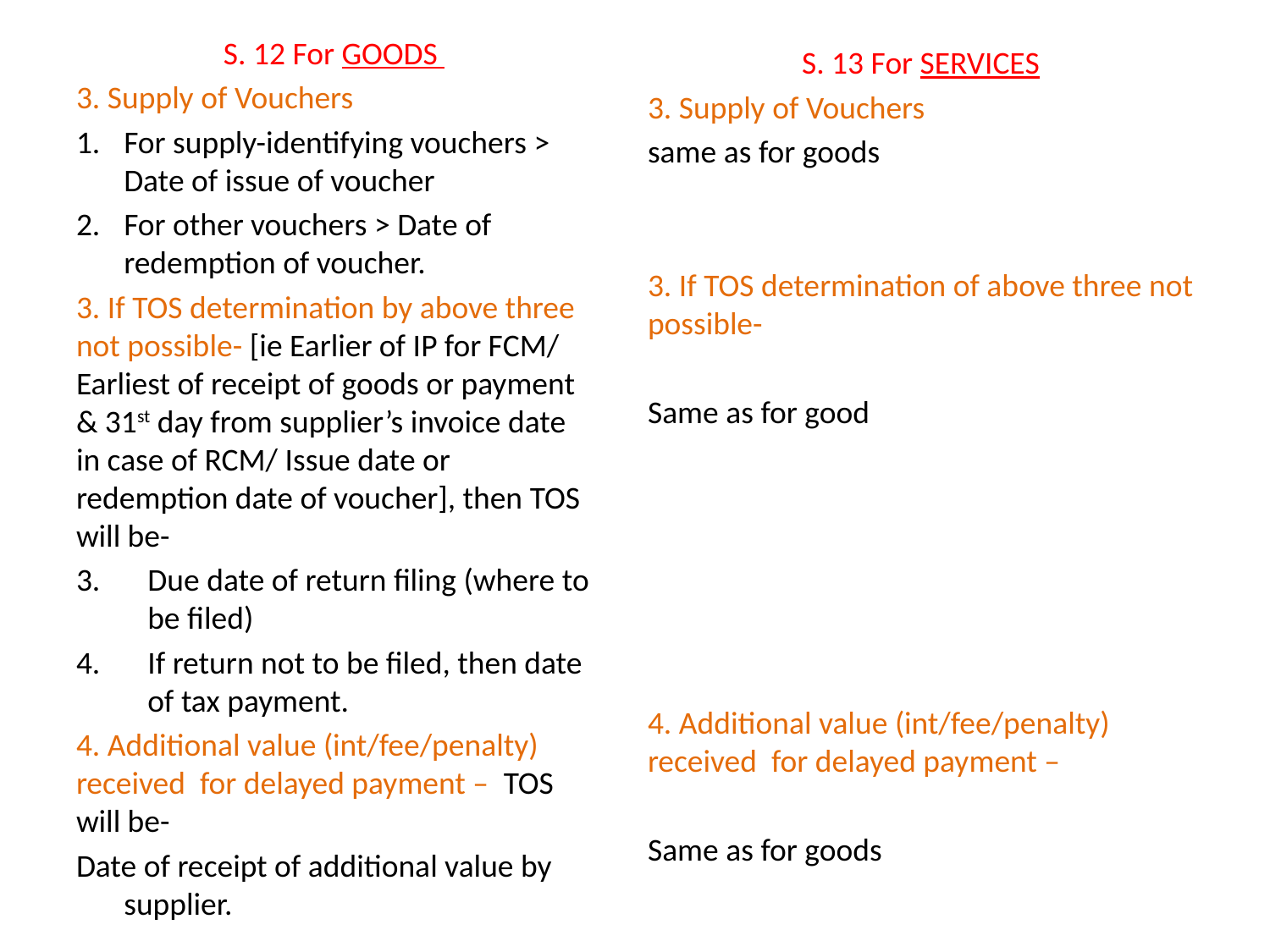

S. 12 For GOODS
3. Supply of Vouchers
For supply-identifying vouchers > Date of issue of voucher
For other vouchers > Date of redemption of voucher.
3. If TOS determination by above three not possible- [ie Earlier of IP for FCM/ Earliest of receipt of goods or payment & 31st day from supplier’s invoice date in case of RCM/ Issue date or redemption date of voucher], then TOS will be-
Due date of return filing (where to be filed)
If return not to be filed, then date of tax payment.
4. Additional value (int/fee/penalty) received  for delayed payment –  TOS will be-
Date of receipt of additional value by supplier.
S. 13 For SERVICES
3. Supply of Vouchers
same as for goods

3. If TOS determination of above three not possible-

Same as for good

4. Additional value (int/fee/penalty) received  for delayed payment –

Same as for goods